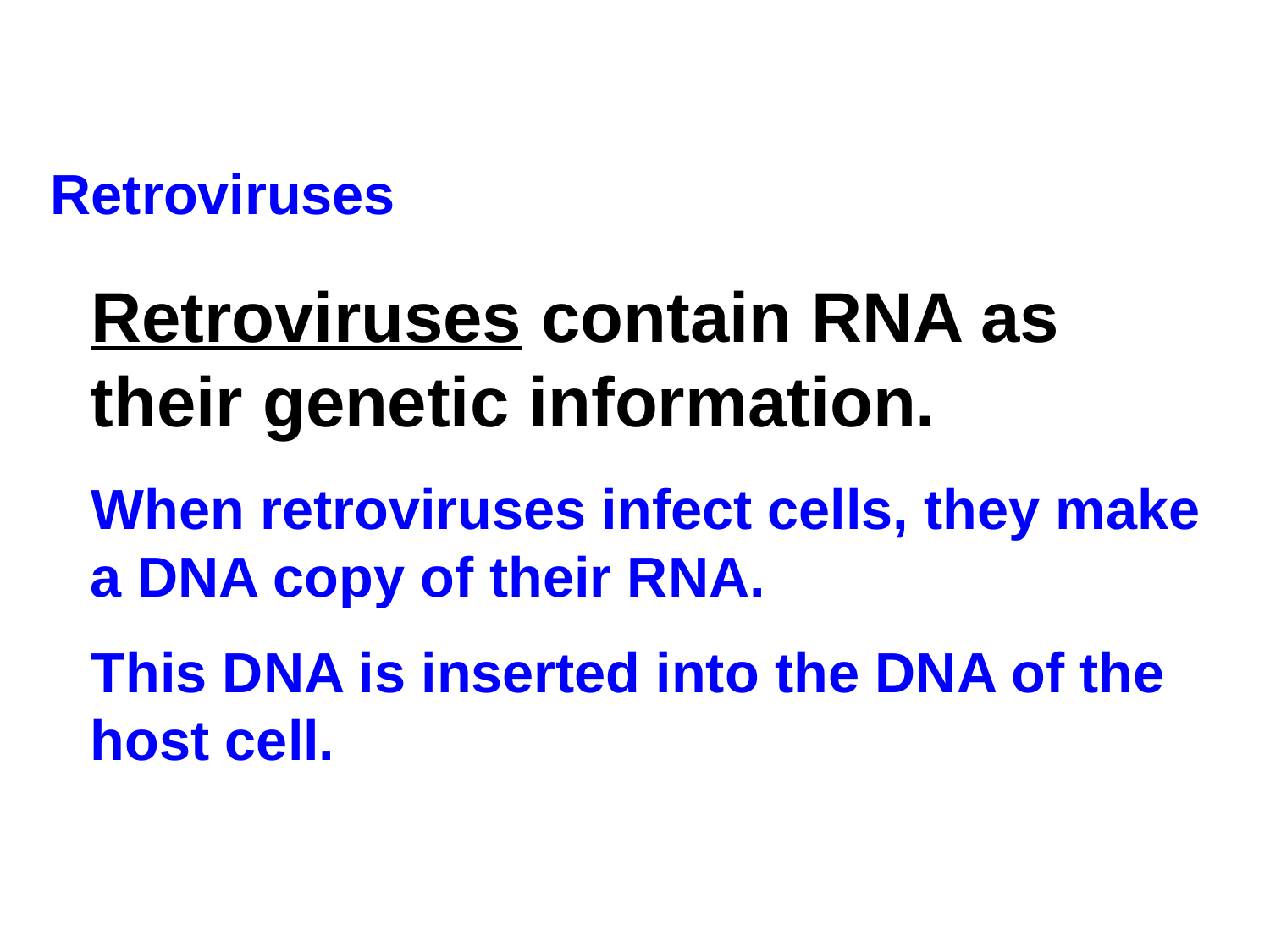

Retroviruses
Retroviruses contain RNA as their genetic information.
When retroviruses infect cells, they make a DNA copy of their RNA.
This DNA is inserted into the DNA of the host cell.